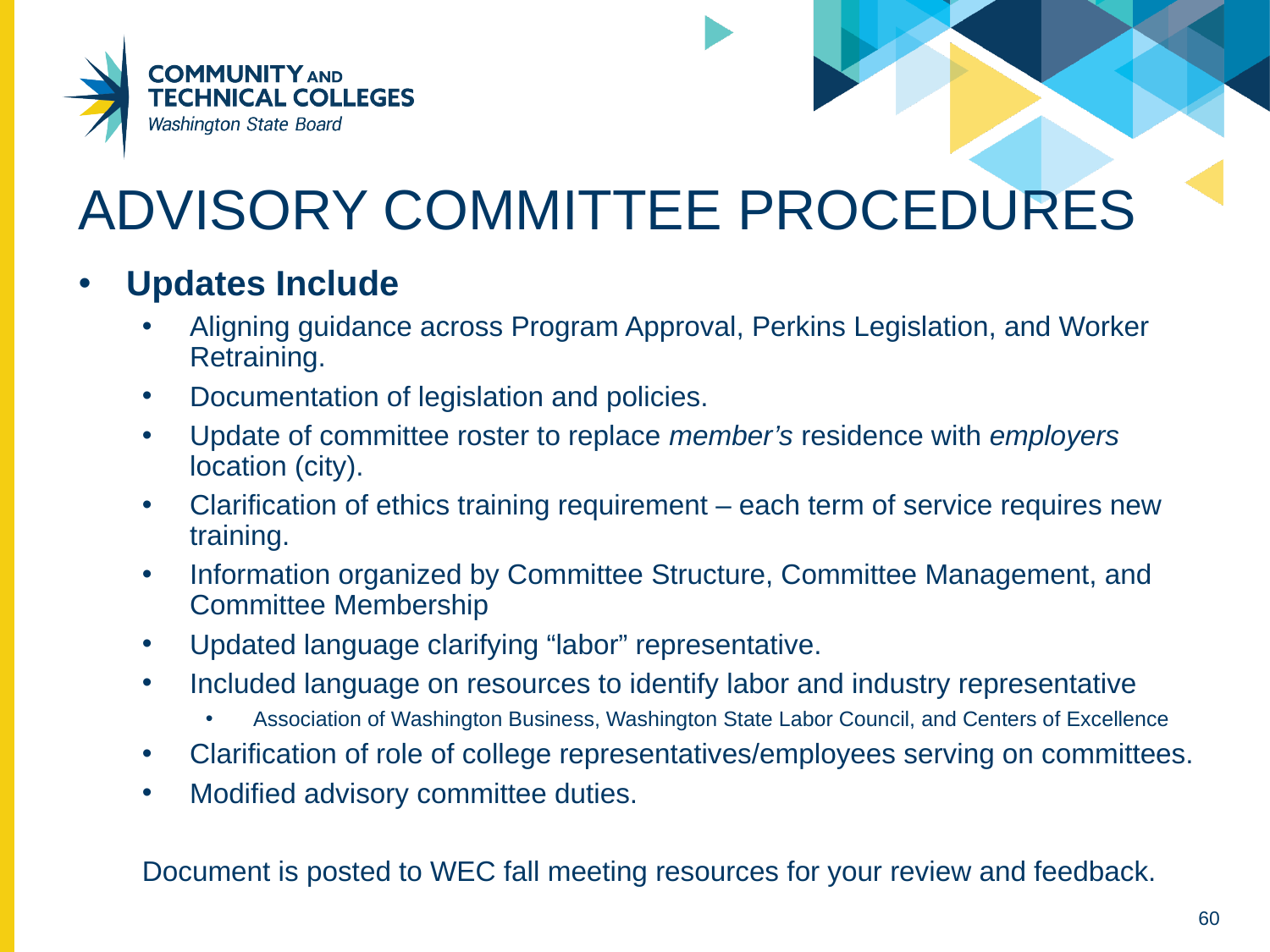

# Advisory committee procedures
Updates Include
Aligning guidance across Program Approval, Perkins Legislation, and Worker Retraining.
Documentation of legislation and policies.
Update of committee roster to replace member’s residence with employers location (city).
Clarification of ethics training requirement – each term of service requires new training.
Information organized by Committee Structure, Committee Management, and Committee Membership
Updated language clarifying “labor” representative.
Included language on resources to identify labor and industry representative
Association of Washington Business, Washington State Labor Council, and Centers of Excellence
Clarification of role of college representatives/employees serving on committees.
Modified advisory committee duties.

Document is posted to WEC fall meeting resources for your review and feedback.

60